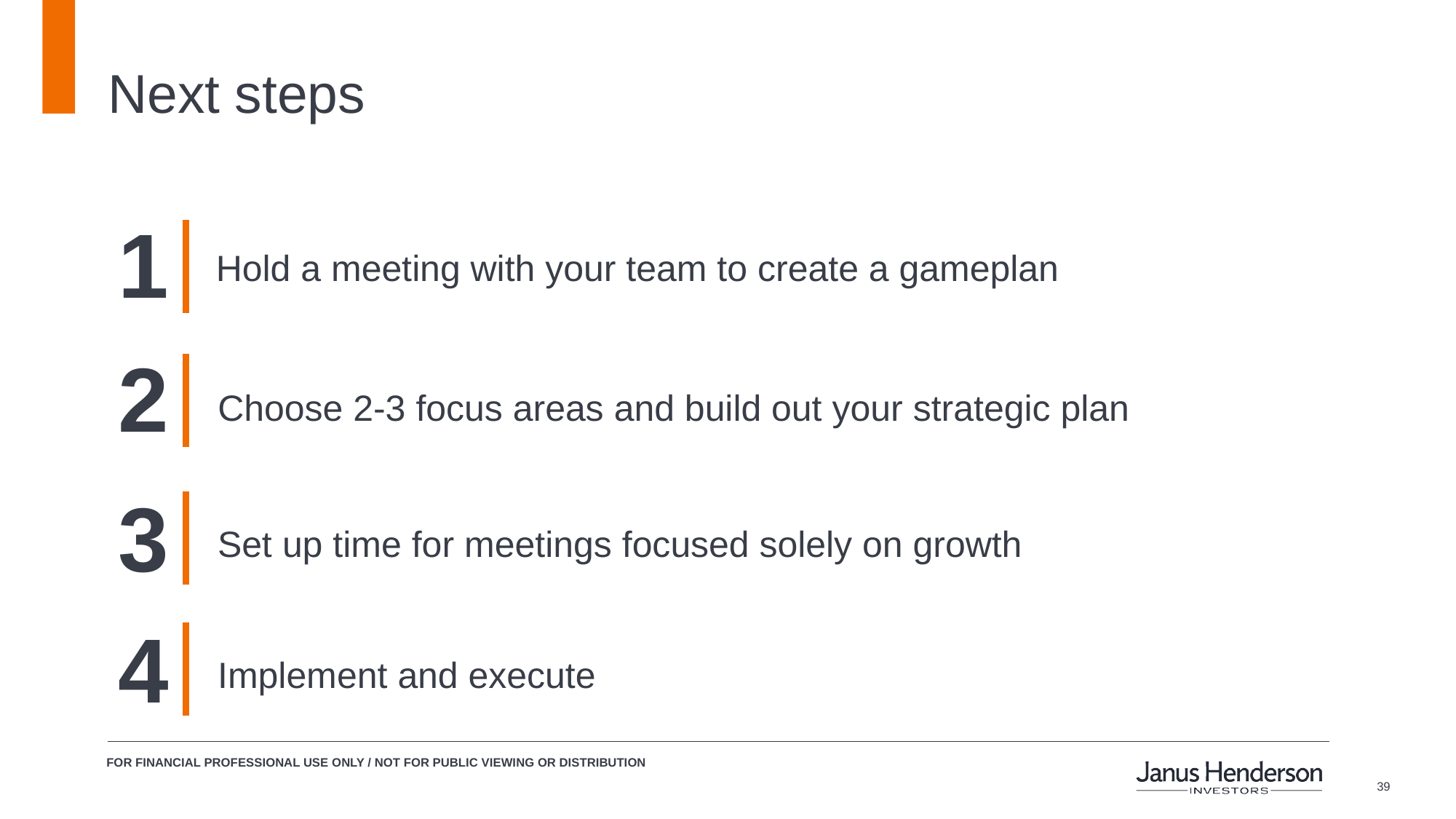

# Next steps
Hold a meeting with your team to create a gameplan
1

2

Choose 2-3 focus areas and build out your strategic plan
Set up time for meetings focused solely on growth
3

Implement and execute
4

FOR FINANCIAL PROFESSIONAL USE ONLY / NOT FOR PUBLIC VIEWING OR DISTRIBUTION